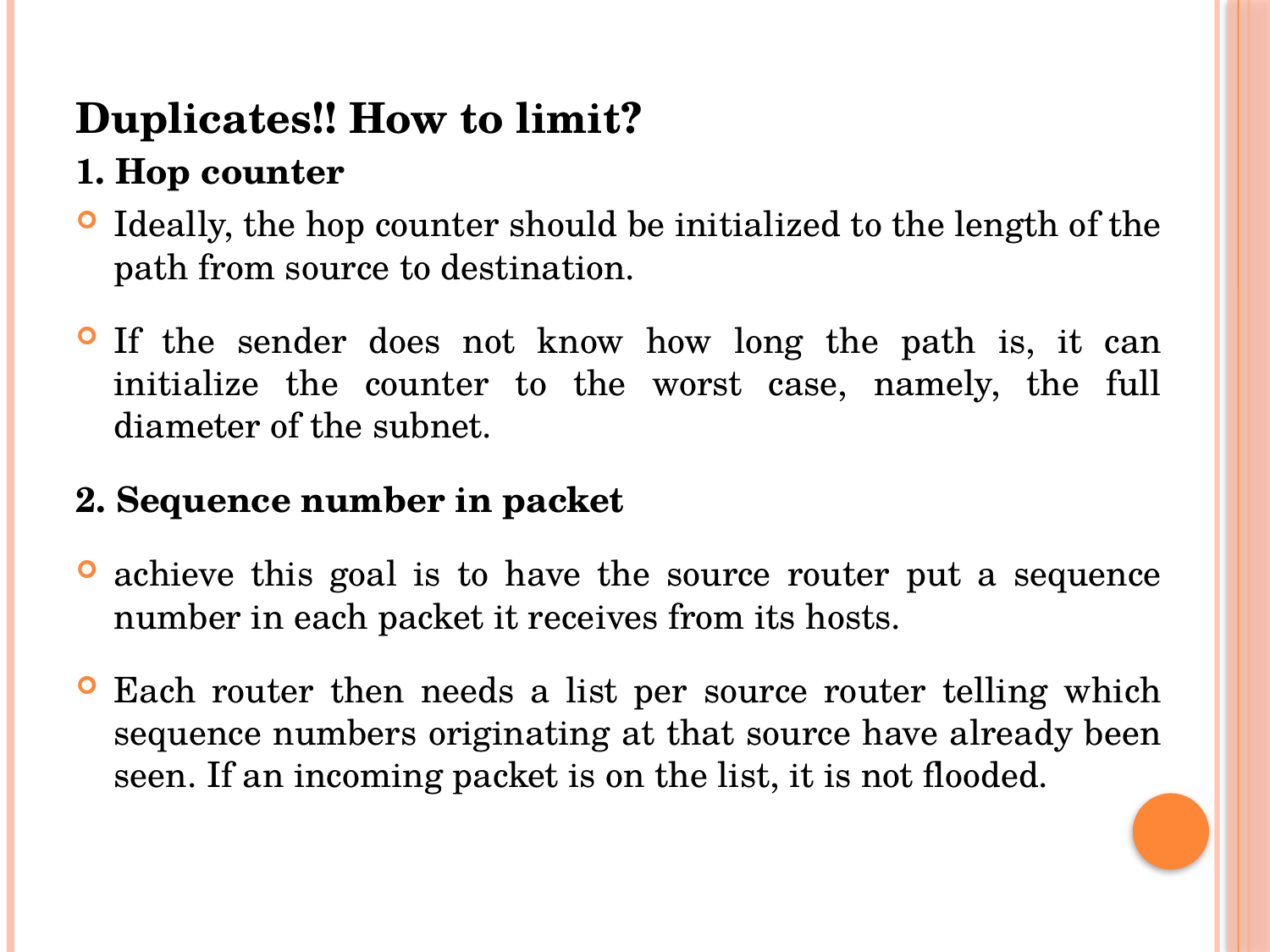

Duplicates!! How to limit?
1. Hop counter
Ideally, the hop counter should be initialized to the length of the path from source to destination.
If the sender does not know how long the path is, it can initialize the counter to the worst case, namely, the full diameter of the subnet.
2. Sequence number in packet
achieve this goal is to have the source router put a sequence number in each packet it receives from its hosts.
Each router then needs a list per source router telling which sequence numbers originating at that source have already been seen. If an incoming packet is on the list, it is not flooded.